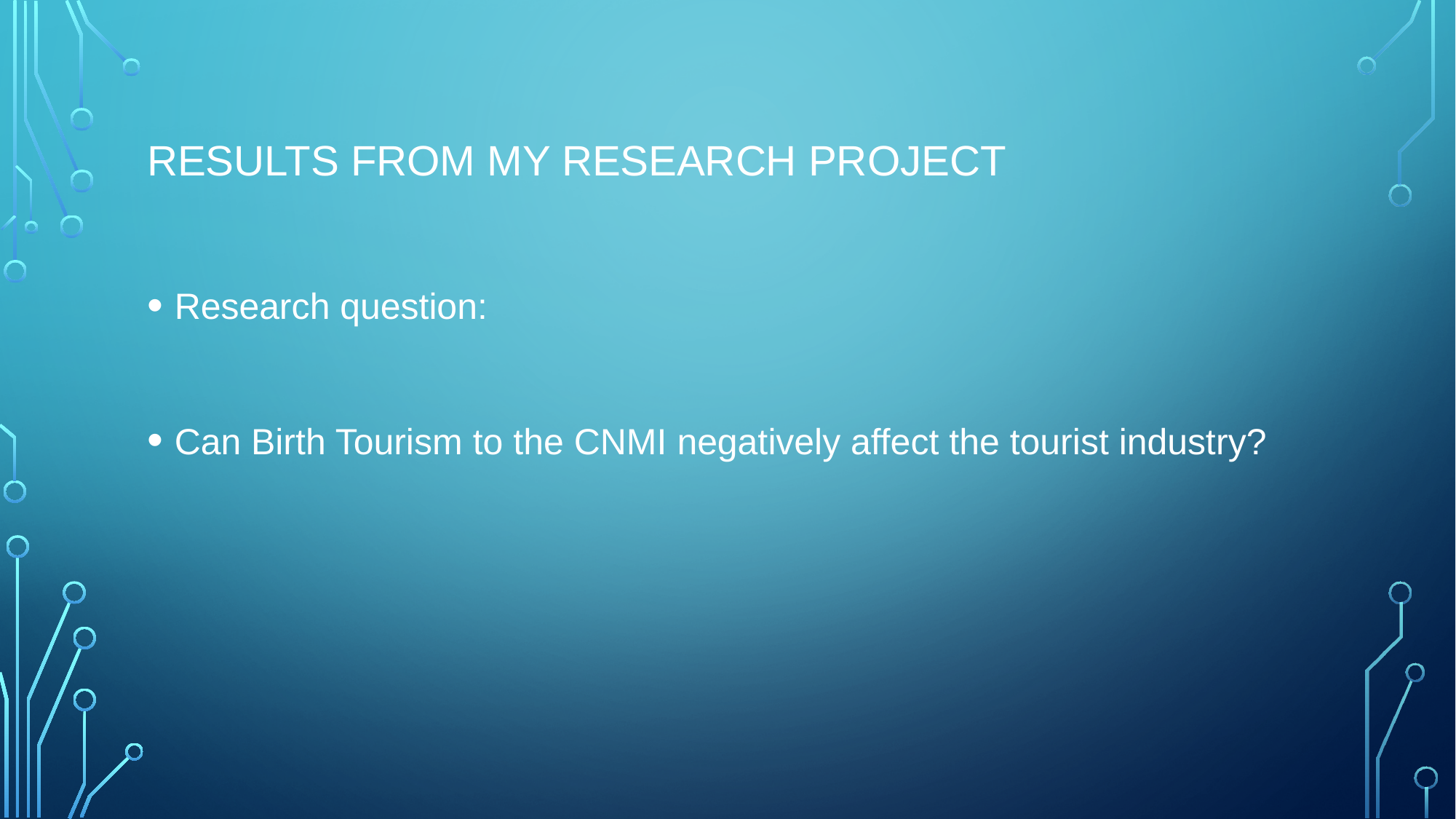

# Results from my research project
Research question:

Can Birth Tourism to the CNMI negatively affect the tourist industry?